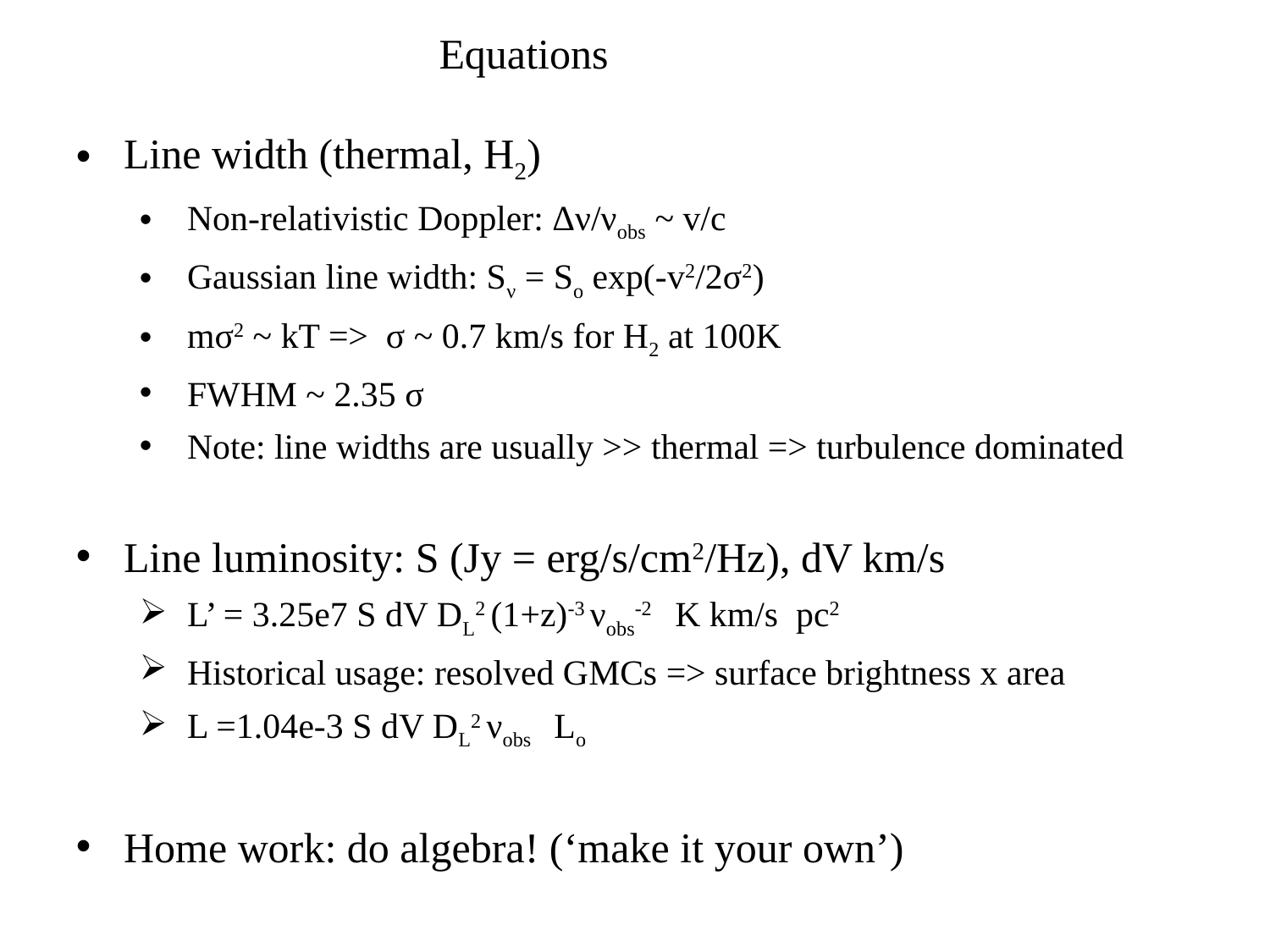

Equations
Line width (thermal, H2)
Non-relativistic Doppler: Δν/νobs ~ v/c
Gaussian line width: Sν = So exp(-v2/2σ2)
mσ2 ~ kT =>  σ ~ 0.7 km/s for H2 at 100K
FWHM ~ 2.35 σ
Note: line widths are usually >> thermal => turbulence dominated

Line luminosity: S (Jy = erg/s/cm2/Hz), dV km/s
L’ = 3.25e7 S dV DL2 (1+z)-3 νobs-2   K km/s  pc2
Historical usage: resolved GMCs => surface brightness x area
L =1.04e-3 S dV DL2 νobs   Lo

Home work: do algebra! (‘make it your own’)